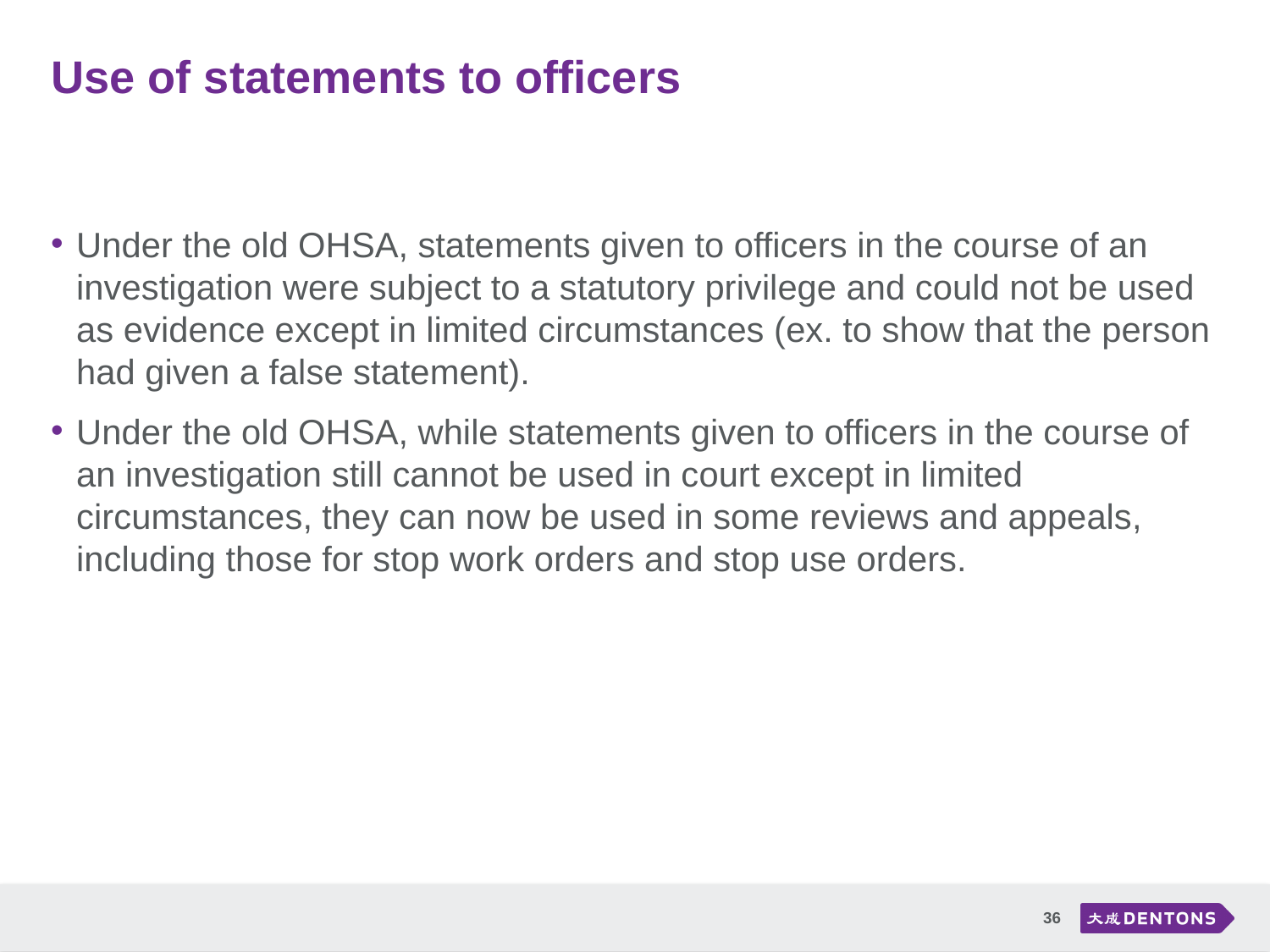

# Use of statements to officers
Under the old OHSA, statements given to officers in the course of an investigation were subject to a statutory privilege and could not be used as evidence except in limited circumstances (ex. to show that the person had given a false statement).
Under the old OHSA, while statements given to officers in the course of an investigation still cannot be used in court except in limited circumstances, they can now be used in some reviews and appeals, including those for stop work orders and stop use orders.

36